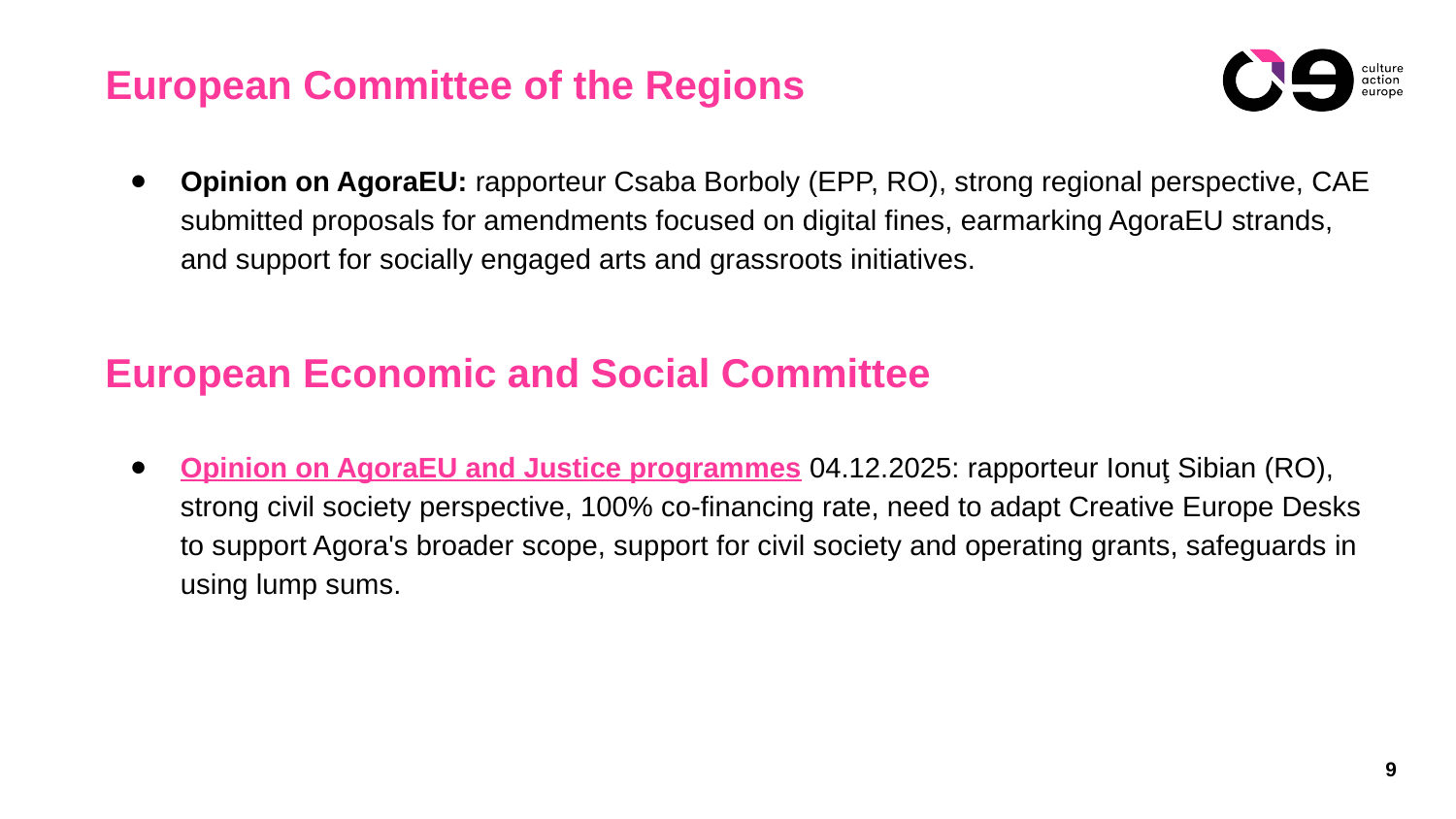

# European Committee of the Regions
Opinion on AgoraEU: rapporteur Csaba Borboly (EPP, RO), strong regional perspective, CAE submitted proposals for amendments focused on digital fines, earmarking AgoraEU strands, and support for socially engaged arts and grassroots initiatives.
European Economic and Social Committee
Opinion on AgoraEU and Justice programmes 04.12.2025: rapporteur Ionuţ Sibian (RO), strong civil society perspective, 100% co-financing rate, need to adapt Creative Europe Desks to support Agora's broader scope, support for civil society and operating grants, safeguards in using lump sums.